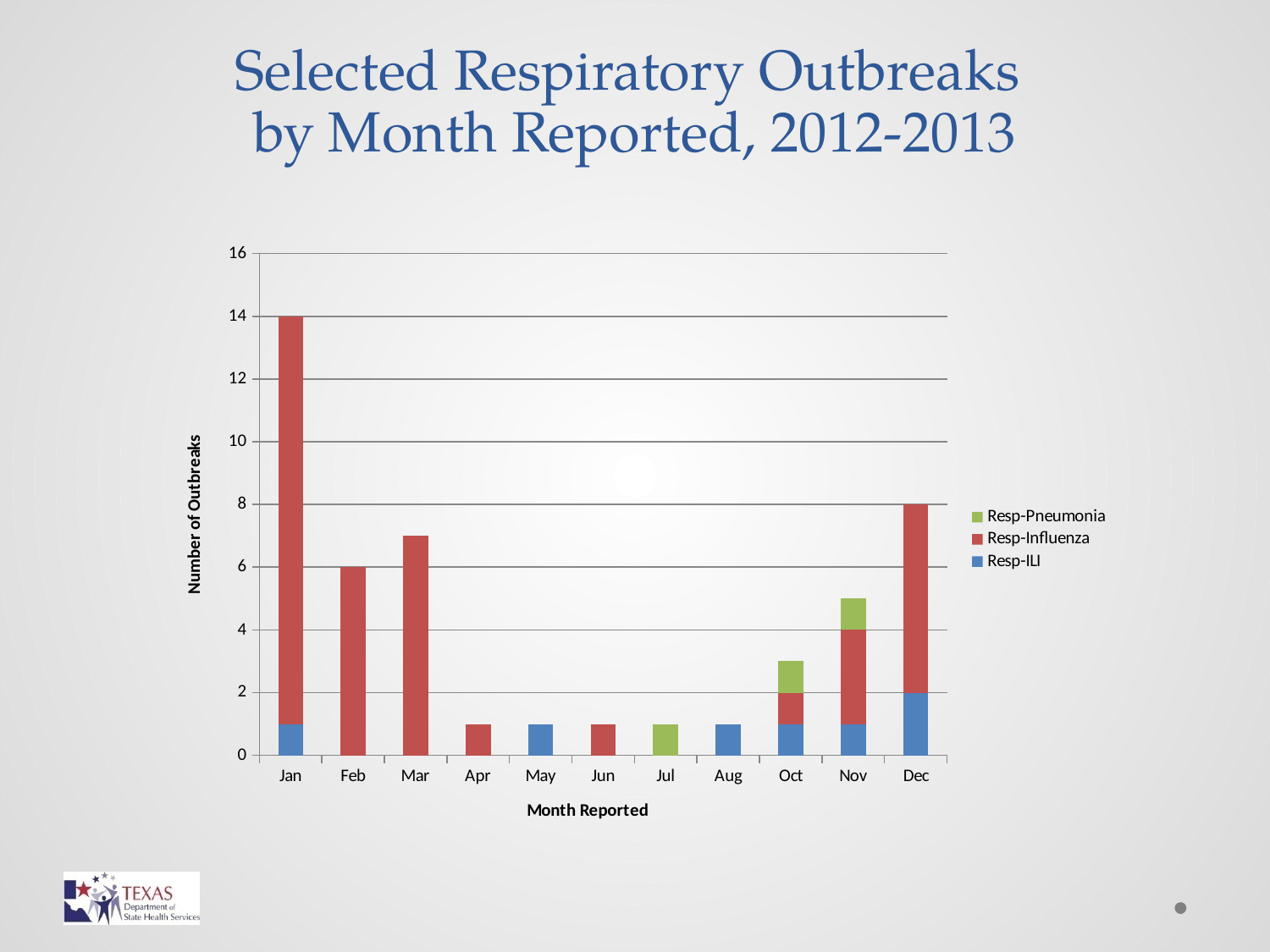

# Selected Respiratory Outbreaks by Month Reported, 2012-2013

### Chart

| Category | Resp-ILI | Resp-Influenza | Resp-Pneumonia |
|---|---|---|---|
| Jan | 1.0 | 13.0 | None |
| Feb | None | 6.0 | None |
| Mar | None | 7.0 | None |
| Apr | None | 1.0 | None |
| May | 1.0 | None | None |
| Jun | None | 1.0 | None |
| Jul | None | None | 1.0 |
| Aug | 1.0 | None | None |
| Oct | 1.0 | 1.0 | 1.0 |
| Nov | 1.0 | 3.0 | 1.0 |
| Dec | 2.0 | 6.0 | None |